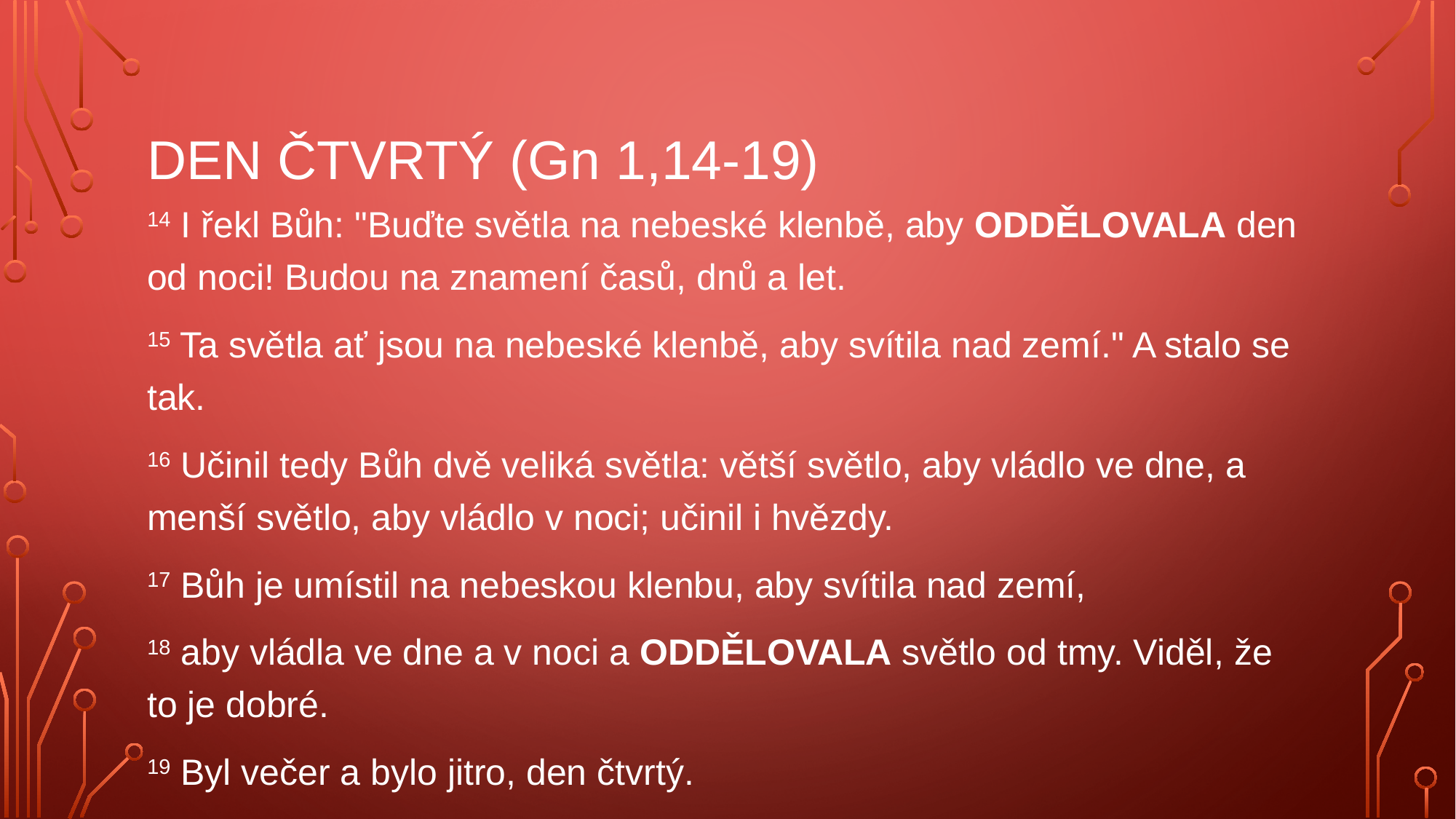

# Den čtvrtý (Gn 1,14-19)
14 I řekl Bůh: "Buďte světla na nebeské klenbě, aby oddělovala den od noci! Budou na znamení časů, dnů a let.
15 Ta světla ať jsou na nebeské klenbě, aby svítila nad zemí." A stalo se tak.
16 Učinil tedy Bůh dvě veliká světla: větší světlo, aby vládlo ve dne, a menší světlo, aby vládlo v noci; učinil i hvězdy.
17 Bůh je umístil na nebeskou klenbu, aby svítila nad zemí,
18 aby vládla ve dne a v noci a oddělovala světlo od tmy. Viděl, že to je dobré.
19 Byl večer a bylo jitro, den čtvrtý.